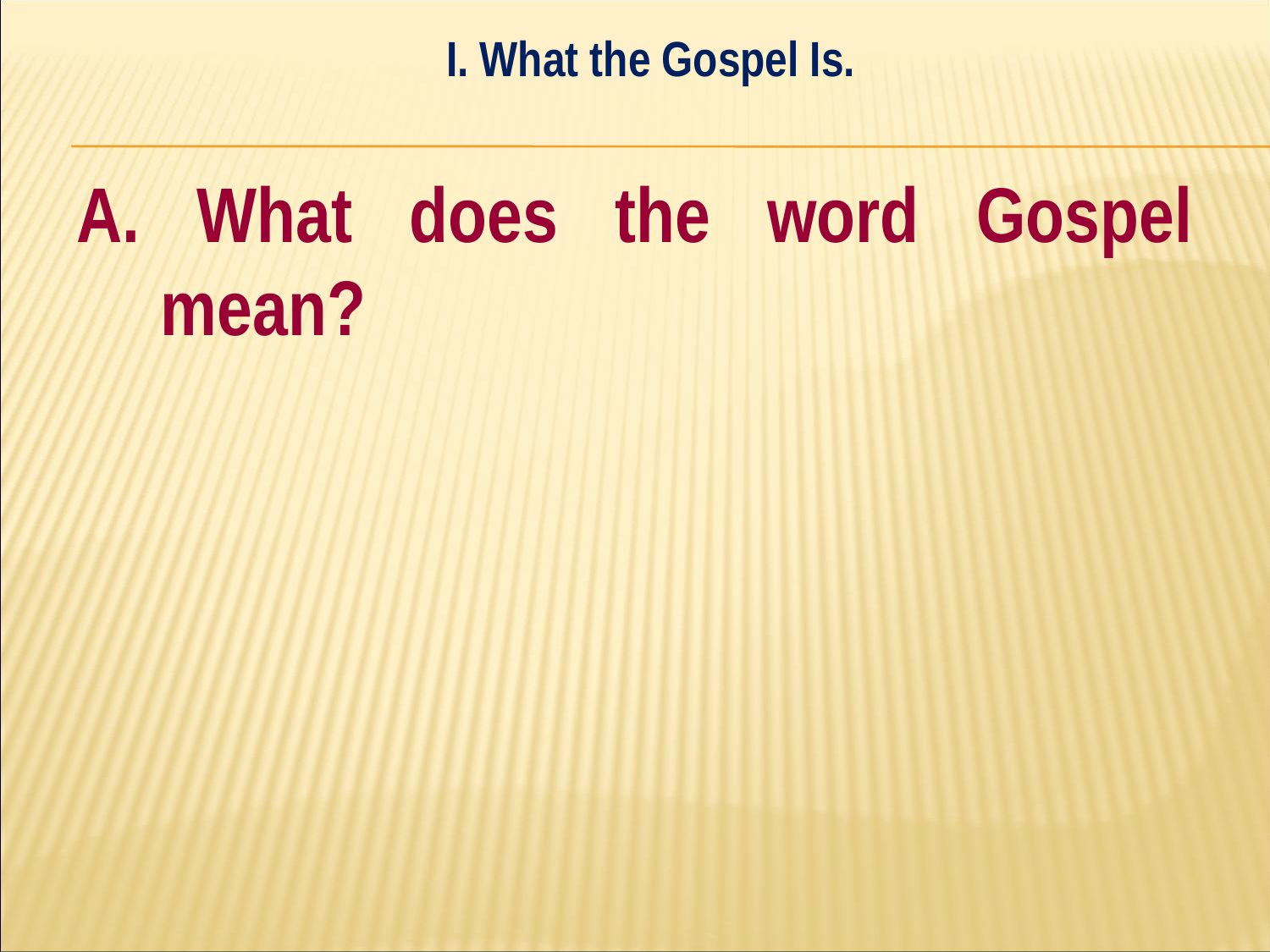

I. What the Gospel Is.
#
A. What does the word Gospel mean?